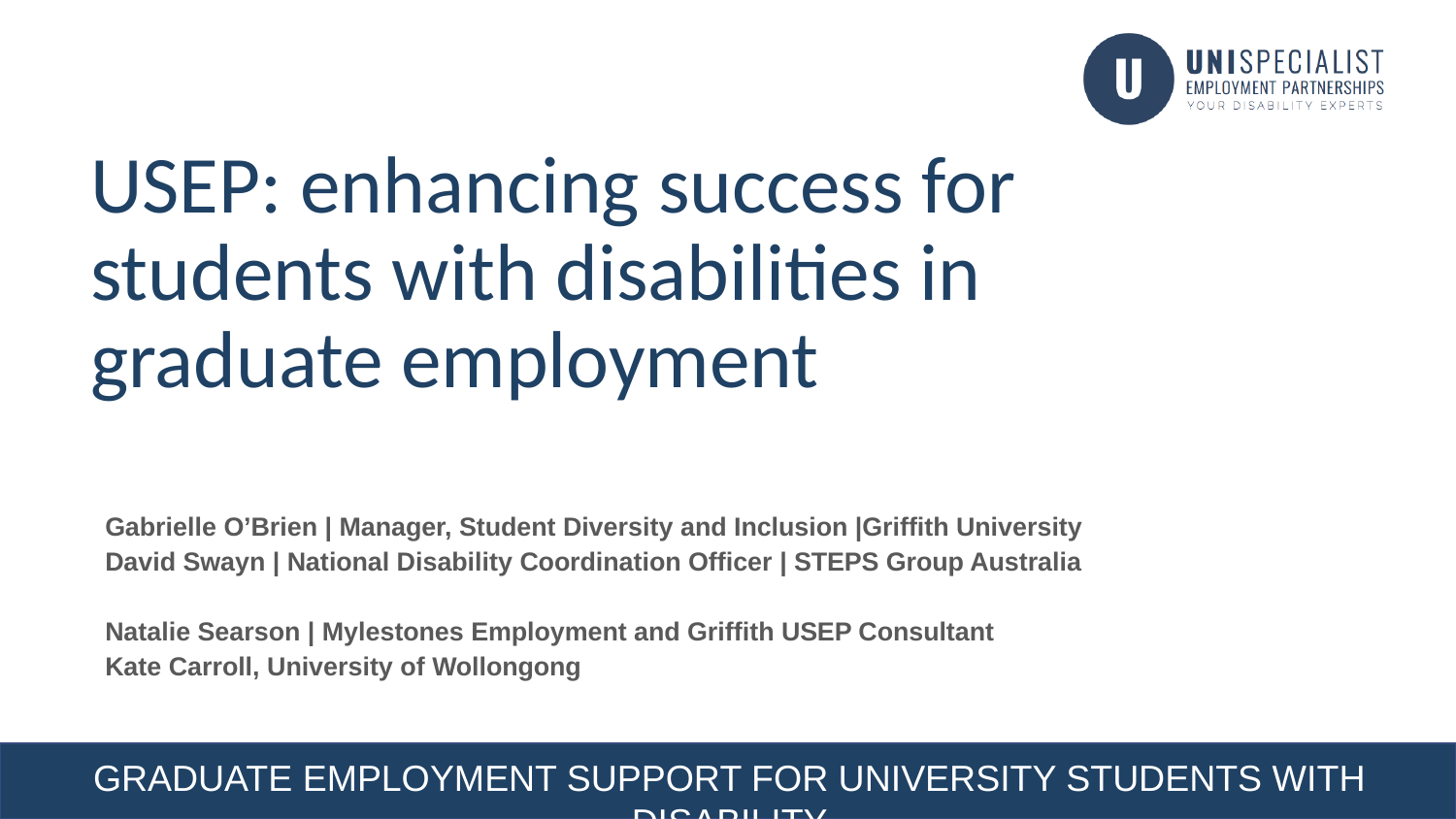

USEP: enhancing success for students with disabilities in graduate employment
Gabrielle O’Brien | Manager, Student Diversity and Inclusion |Griffith University
David Swayn | National Disability Coordination Officer | STEPS Group Australia

Natalie Searson | Mylestones Employment and Griffith USEP Consultant
Kate Carroll, University of Wollongong